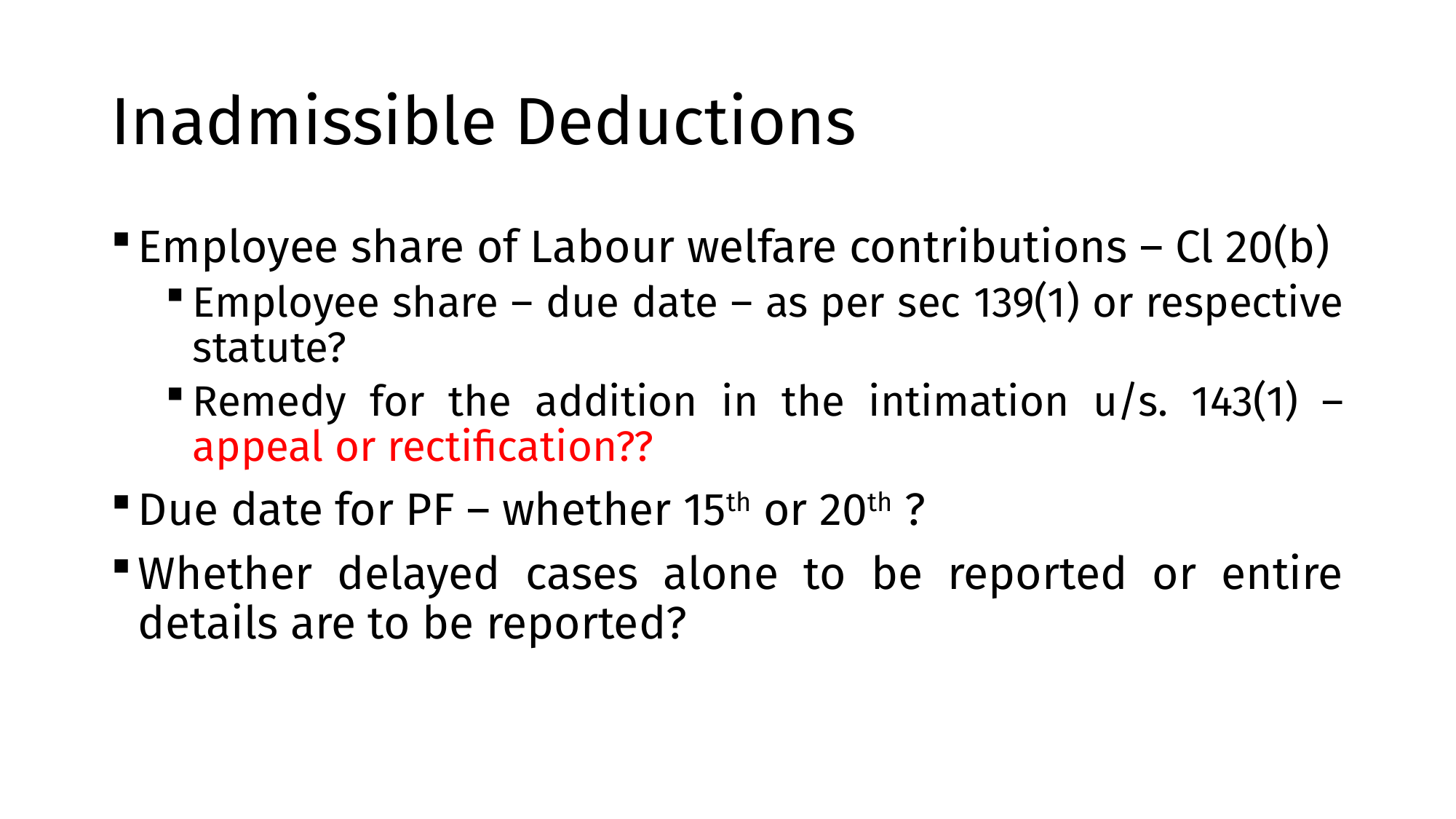

# Inadmissible Deductions
Employee share of Labour welfare contributions – Cl 20(b)
Employee share – due date – as per sec 139(1) or respective statute?
Remedy for the addition in the intimation u/s. 143(1) – appeal or rectification??
Due date for PF – whether 15th or 20th ?
Whether delayed cases alone to be reported or entire details are to be reported?